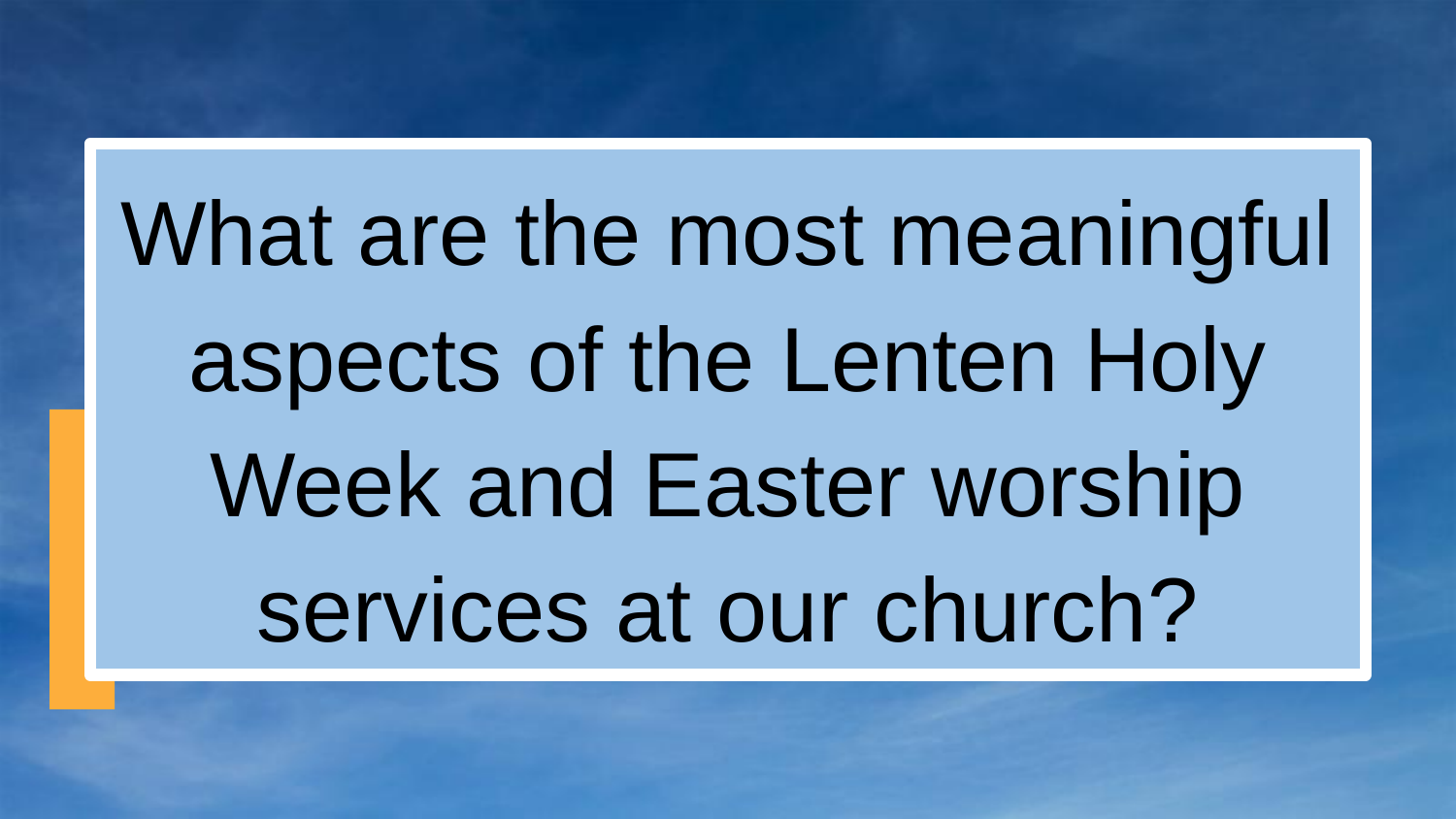

What are the most meaningful aspects of the Lenten Holy Week and Easter worship services at our church?
#